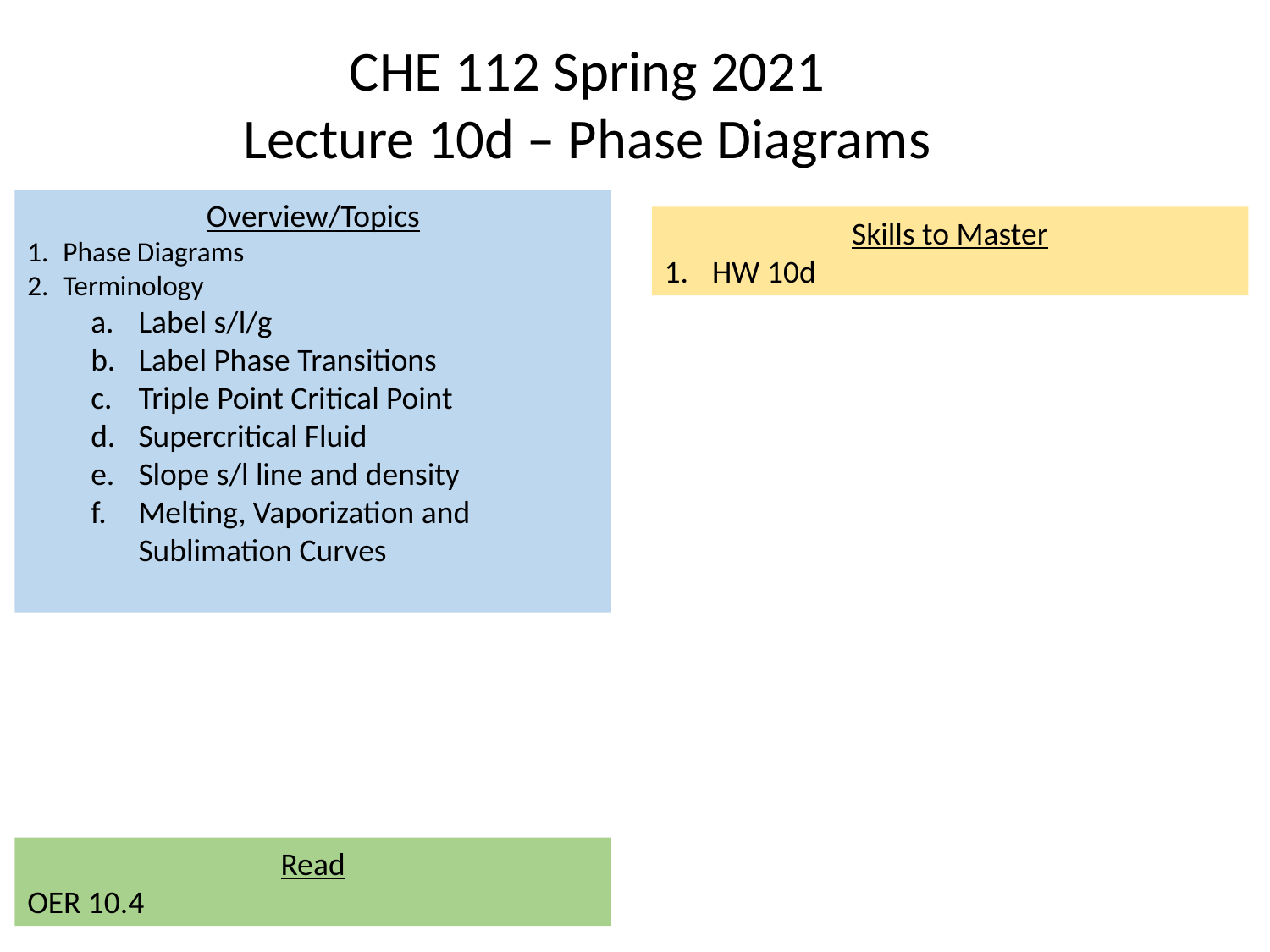

CHE 112 Spring 2021
Lecture 10d – Phase Diagrams
Overview/Topics
Phase Diagrams
Terminology
Label s/l/g
Label Phase Transitions
Triple Point Critical Point
Supercritical Fluid
Slope s/l line and density
Melting, Vaporization and Sublimation Curves

Skills to Master
HW 10d
Read
OER 10.4